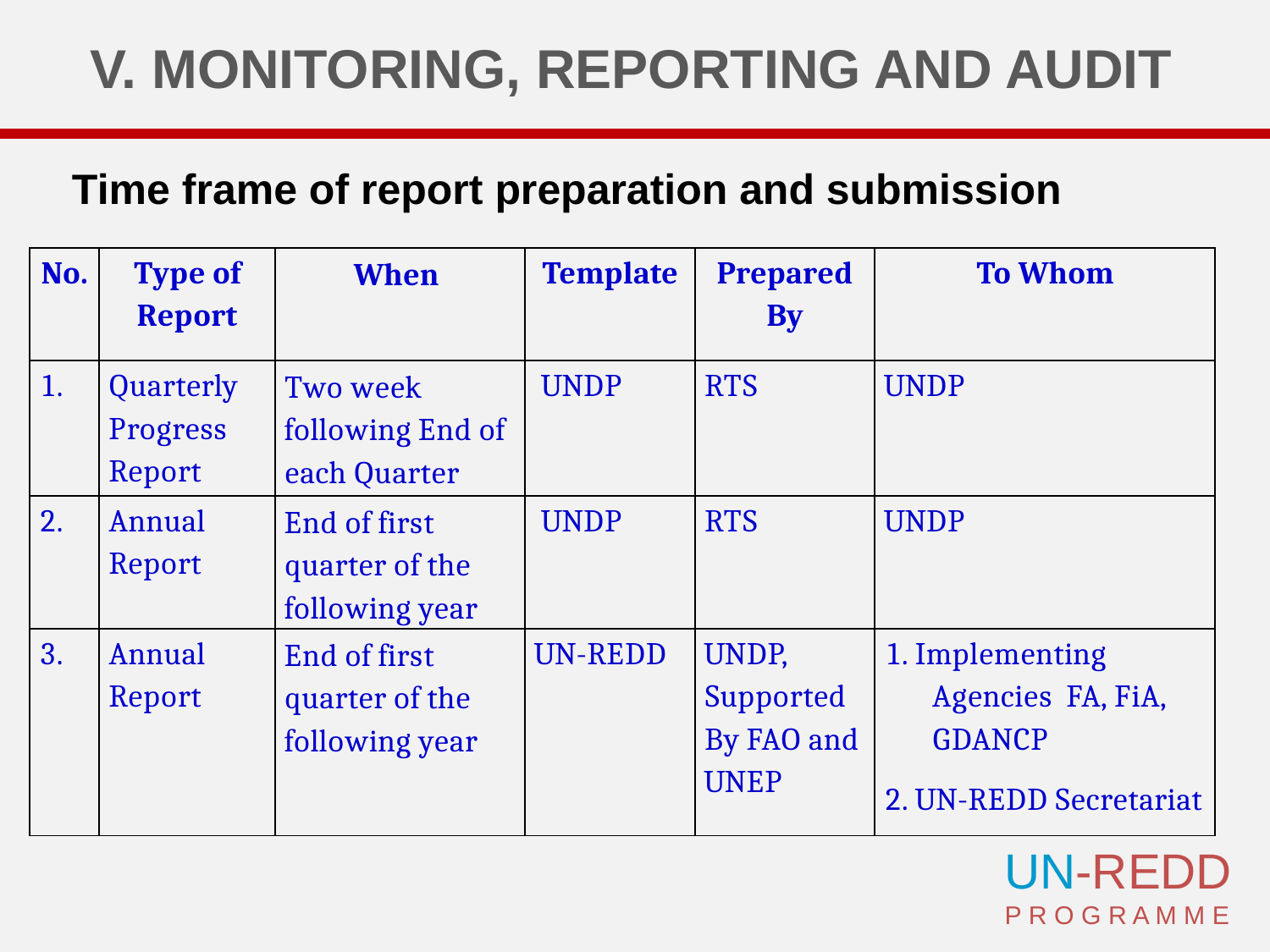

# V. MONITORING, REPORTING AND AUDIT
Time frame of report preparation and submission
| No. | Type of Report | When | Template | Prepared By | To Whom |
| --- | --- | --- | --- | --- | --- |
| 1. | Quarterly Progress Report | Two week following End of each Quarter | UNDP | RTS | UNDP |
| 2. | Annual Report | End of first quarter of the following year | UNDP | RTS | UNDP |
| 3. | Annual Report | End of first quarter of the following year | UN-REDD | UNDP, Supported By FAO and UNEP | 1. Implementing Agencies FA, FiA, GDANCP 2. UN-REDD Secretariat |